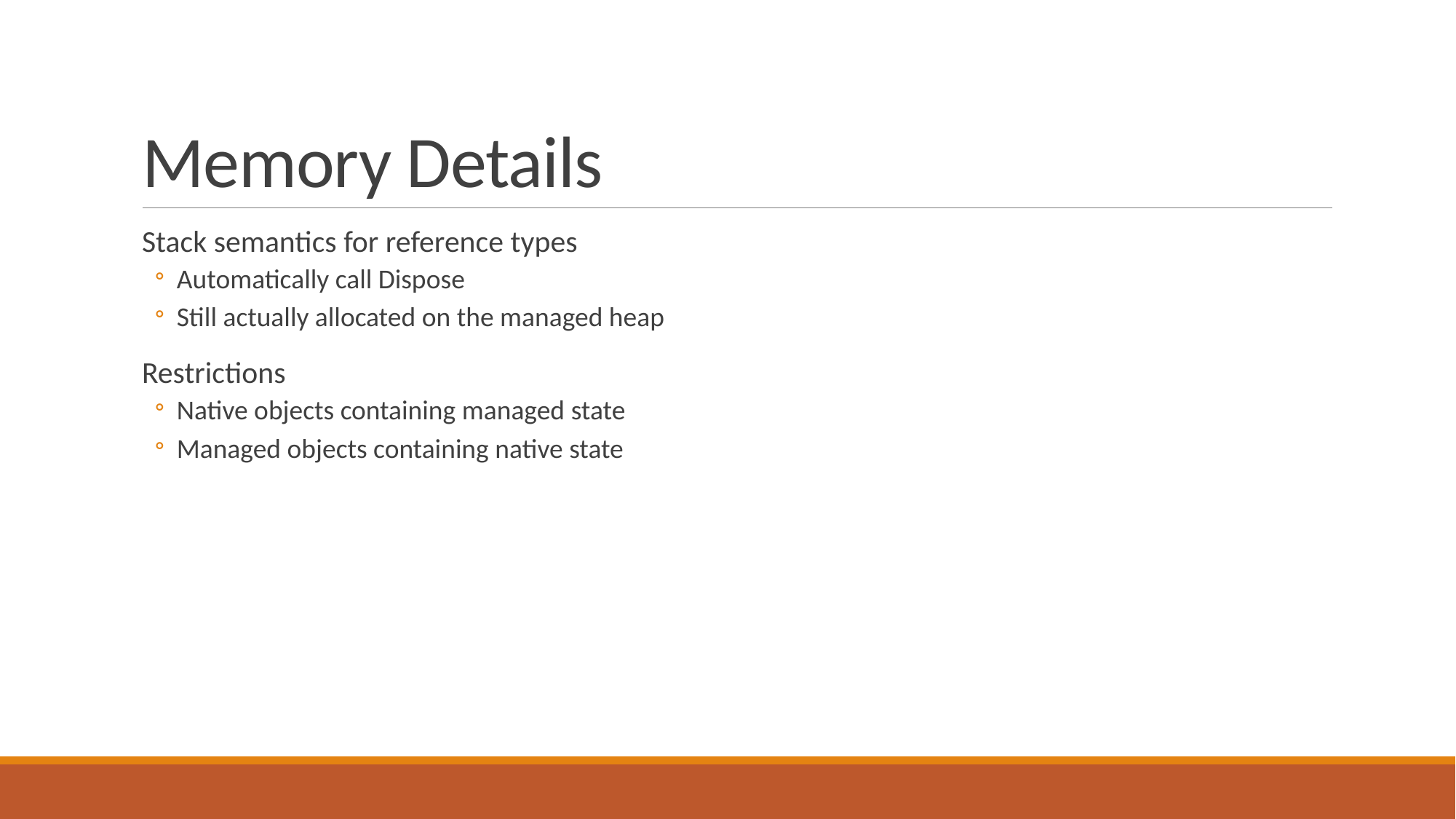

# Memory Details
Stack semantics for reference types
Automatically call Dispose
Still actually allocated on the managed heap
Restrictions
Native objects containing managed state
Managed objects containing native state